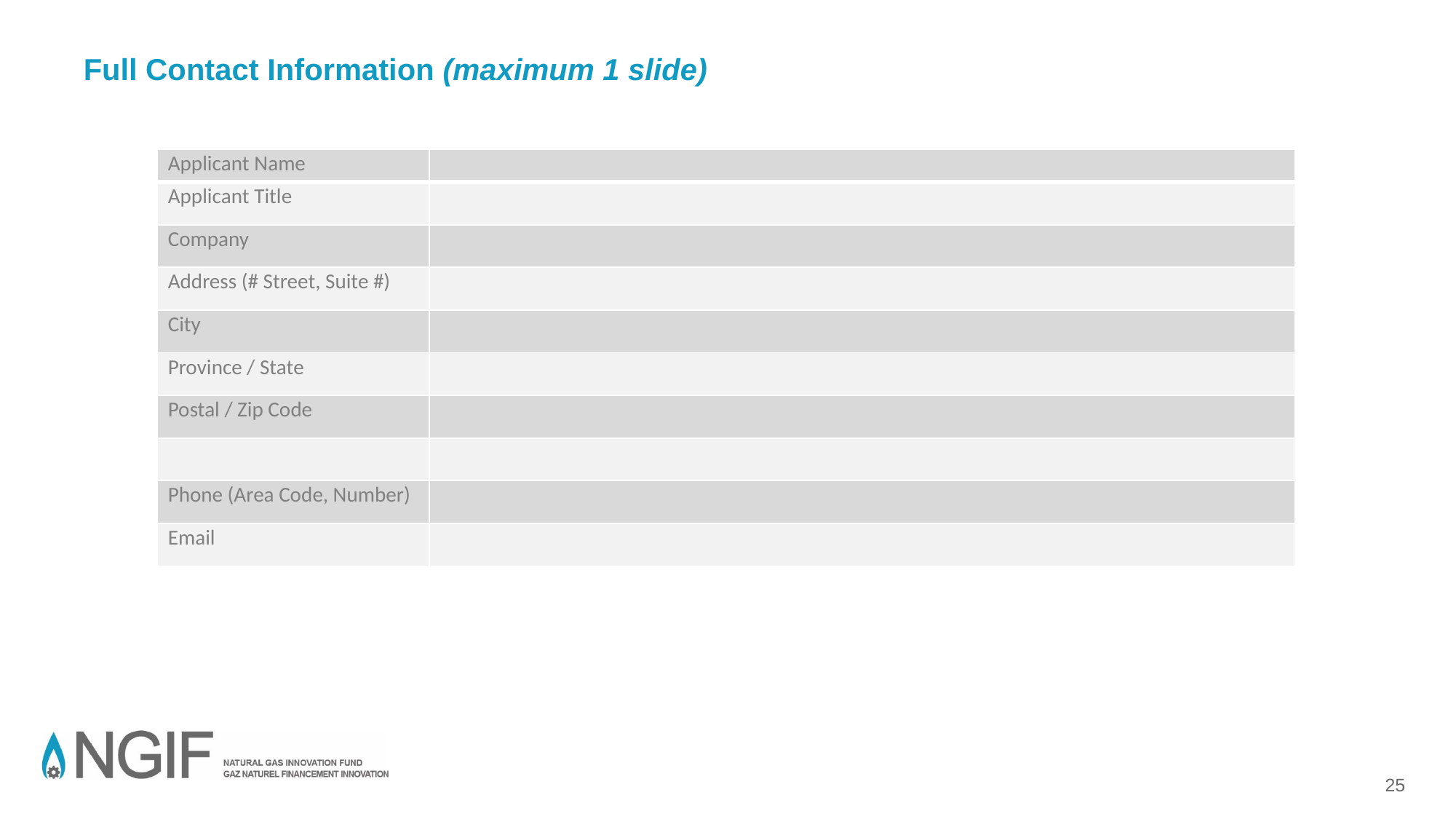

# Full Contact Information (maximum 1 slide)
| Applicant Name |  |
| --- | --- |
| Applicant Title |  |
| Company |  |
| Address (# Street, Suite #) |  |
| City |  |
| Province / State |  |
| Postal / Zip Code |  |
|  |  |
| Phone (Area Code, Number) |  |
| Email |  |
25